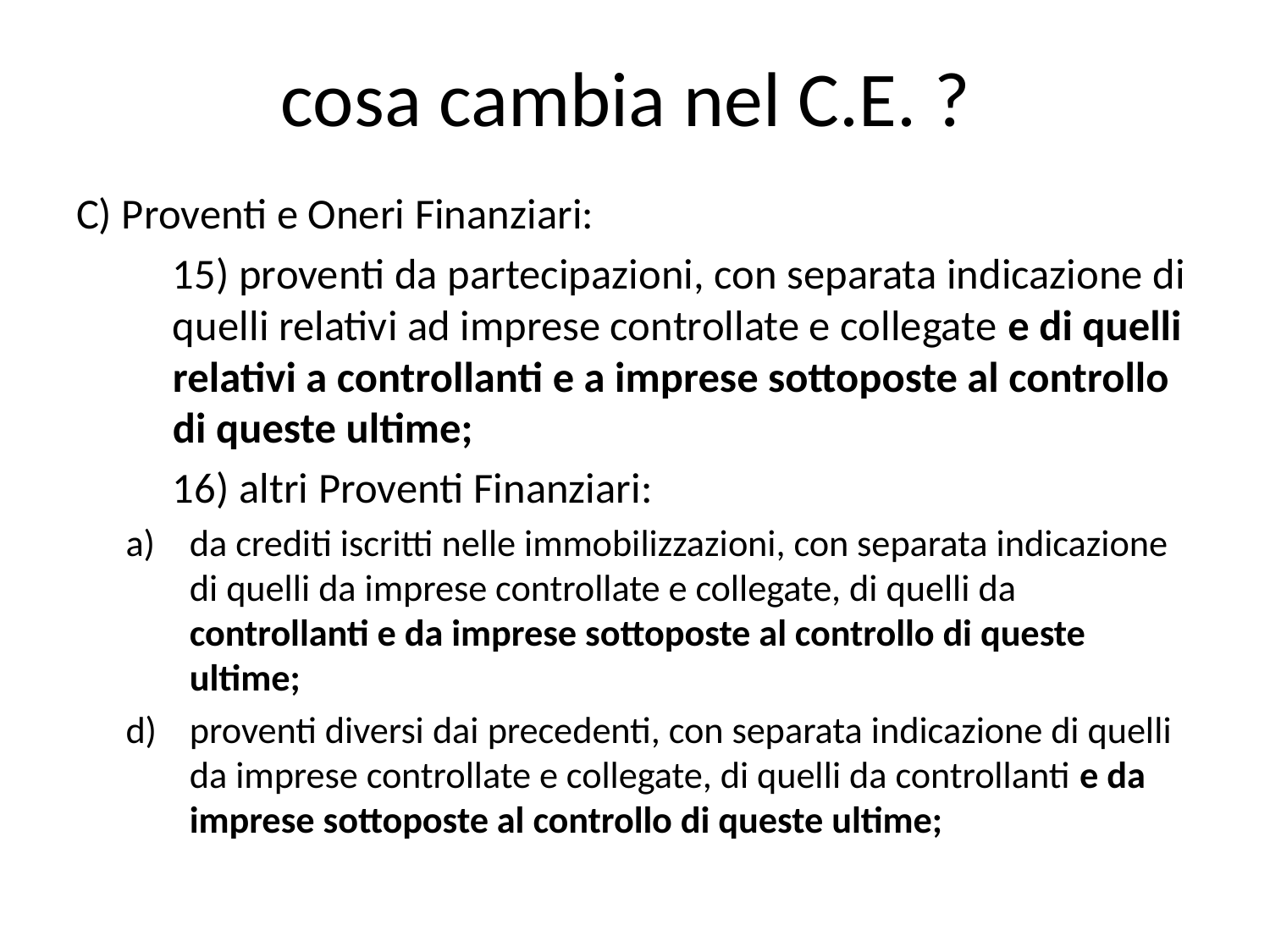

# cosa cambia nel C.E. ?
C) Proventi e Oneri Finanziari:
	15) proventi da partecipazioni, con separata indicazione di 	quelli relativi ad imprese controllate e collegate e di quelli 	relativi a controllanti e a imprese sottoposte al controllo 	di queste ultime;
	16) altri Proventi Finanziari:
da crediti iscritti nelle immobilizzazioni, con separata indicazione di quelli da imprese controllate e collegate, di quelli da controllanti e da imprese sottoposte al controllo di queste ultime;
proventi diversi dai precedenti, con separata indicazione di quelli da imprese controllate e collegate, di quelli da controllanti e da imprese sottoposte al controllo di queste ultime;